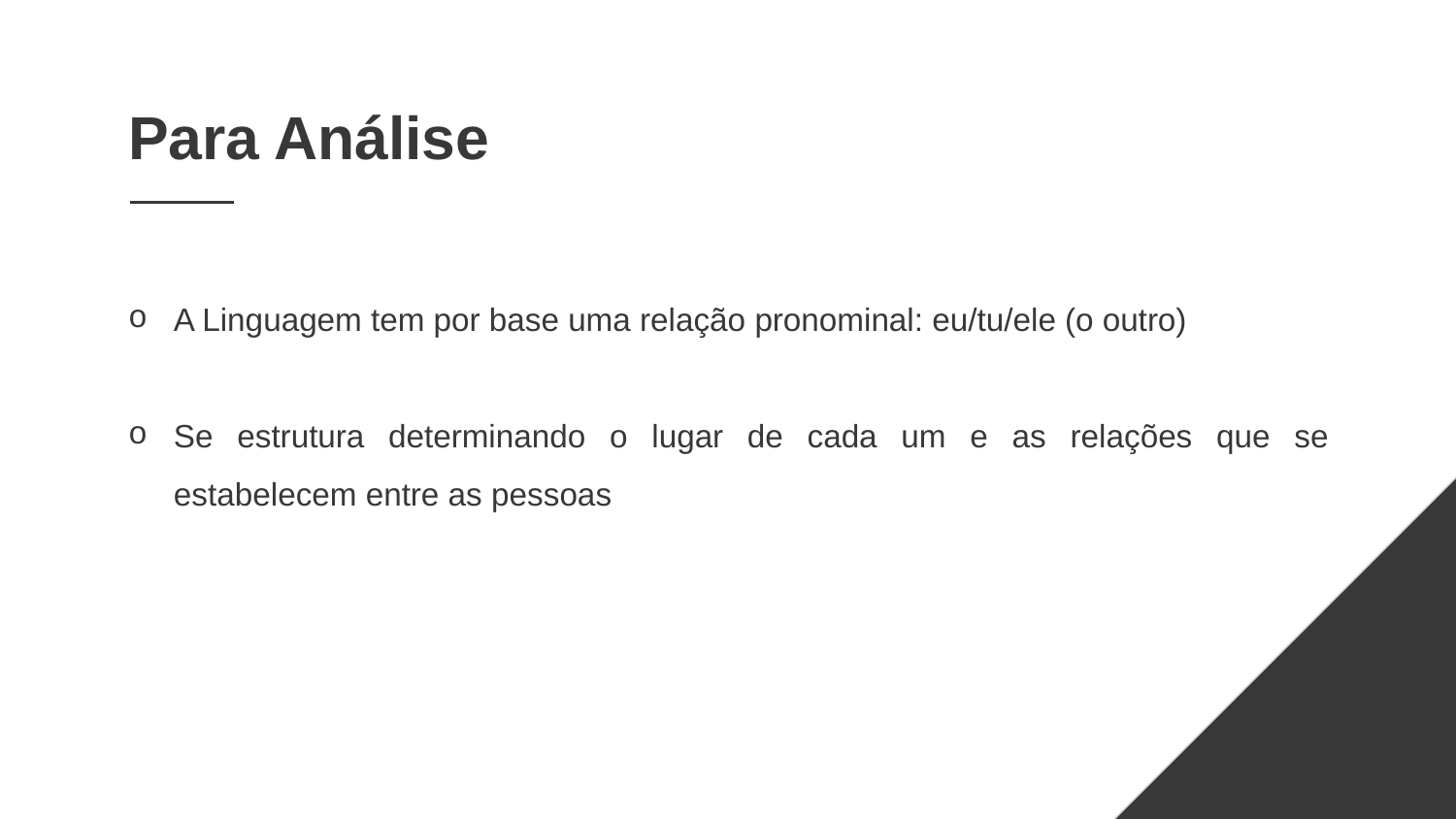

# Para Análise

A Linguagem tem por base uma relação pronominal: eu/tu/ele (o outro)

Se estrutura determinando o lugar de cada um e as relações que se estabelecem entre as pessoas